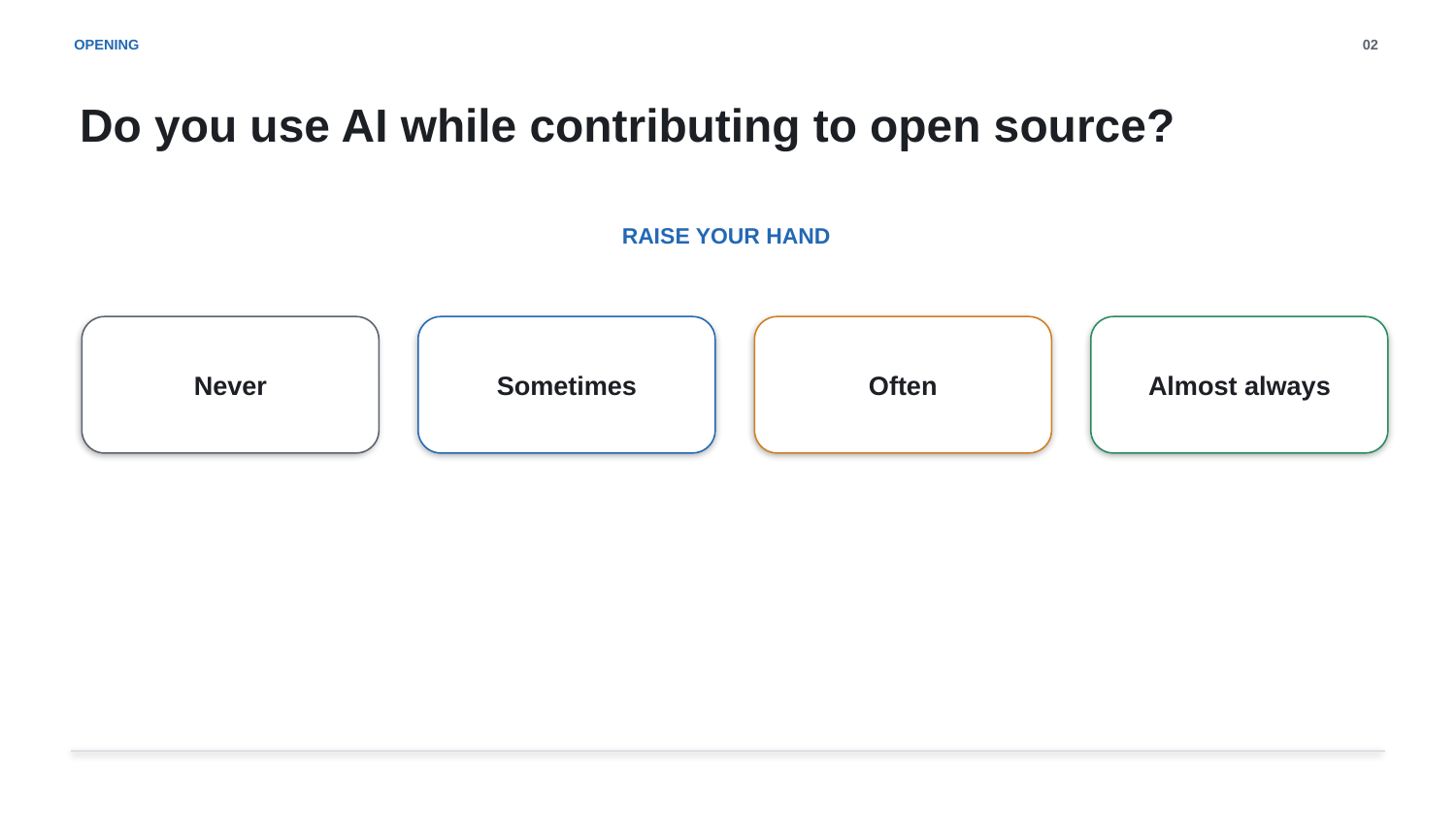

OPENING
02
Do you use AI while contributing to open source?
RAISE YOUR HAND

Never

Sometimes

Often

Almost always